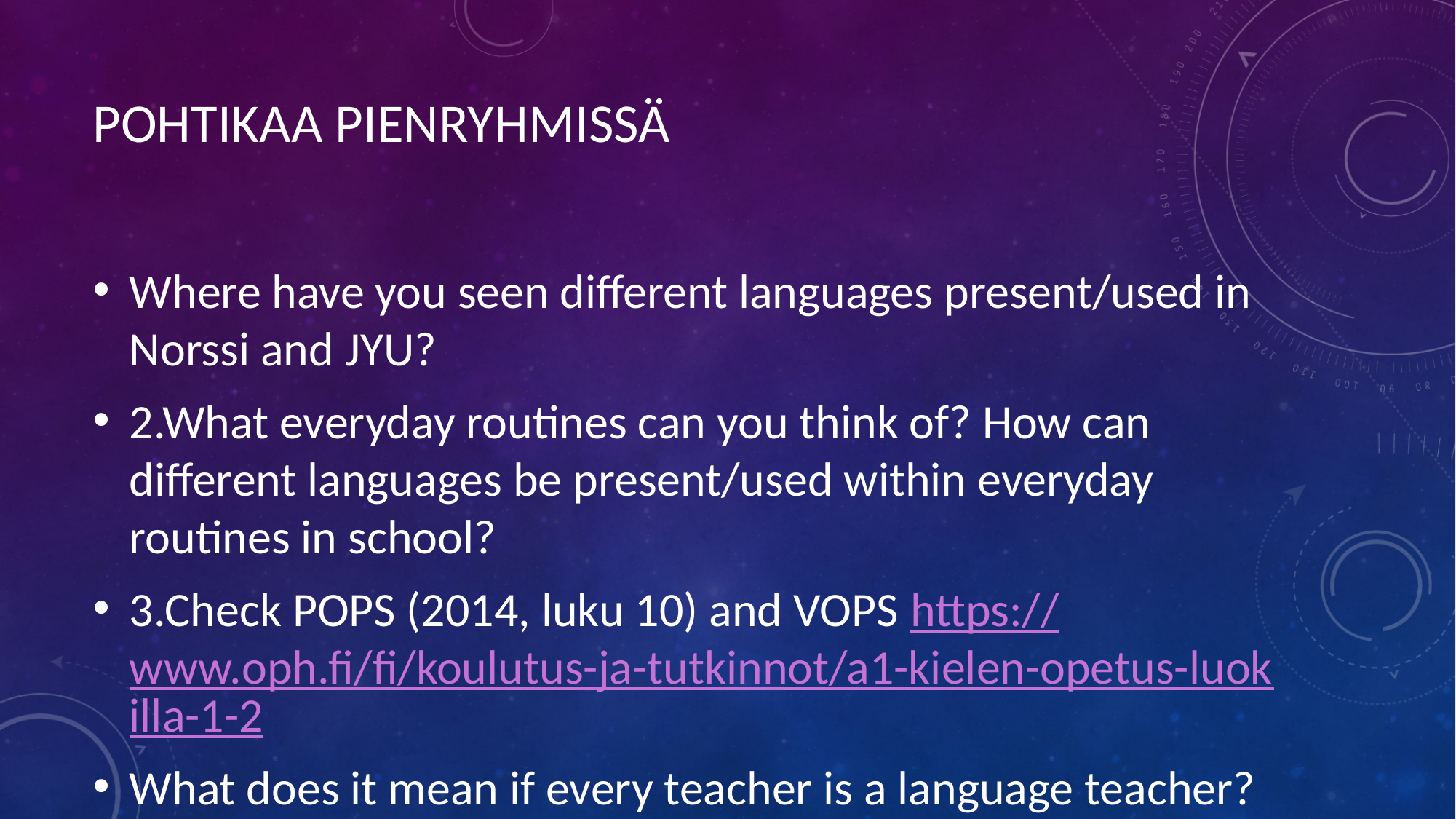

# Pohtikaa pienryhmissä

Where have you seen different languages present/used in Norssi and JYU?
2.What everyday routines can you think of? How can different languages be present/used within everyday routines in school?
3.Check POPS (2014, luku 10) and VOPS https://www.oph.fi/fi/koulutus-ja-tutkinnot/a1-kielen-opetus-luokilla-1-2
What does it mean if every teacher is a language teacher?